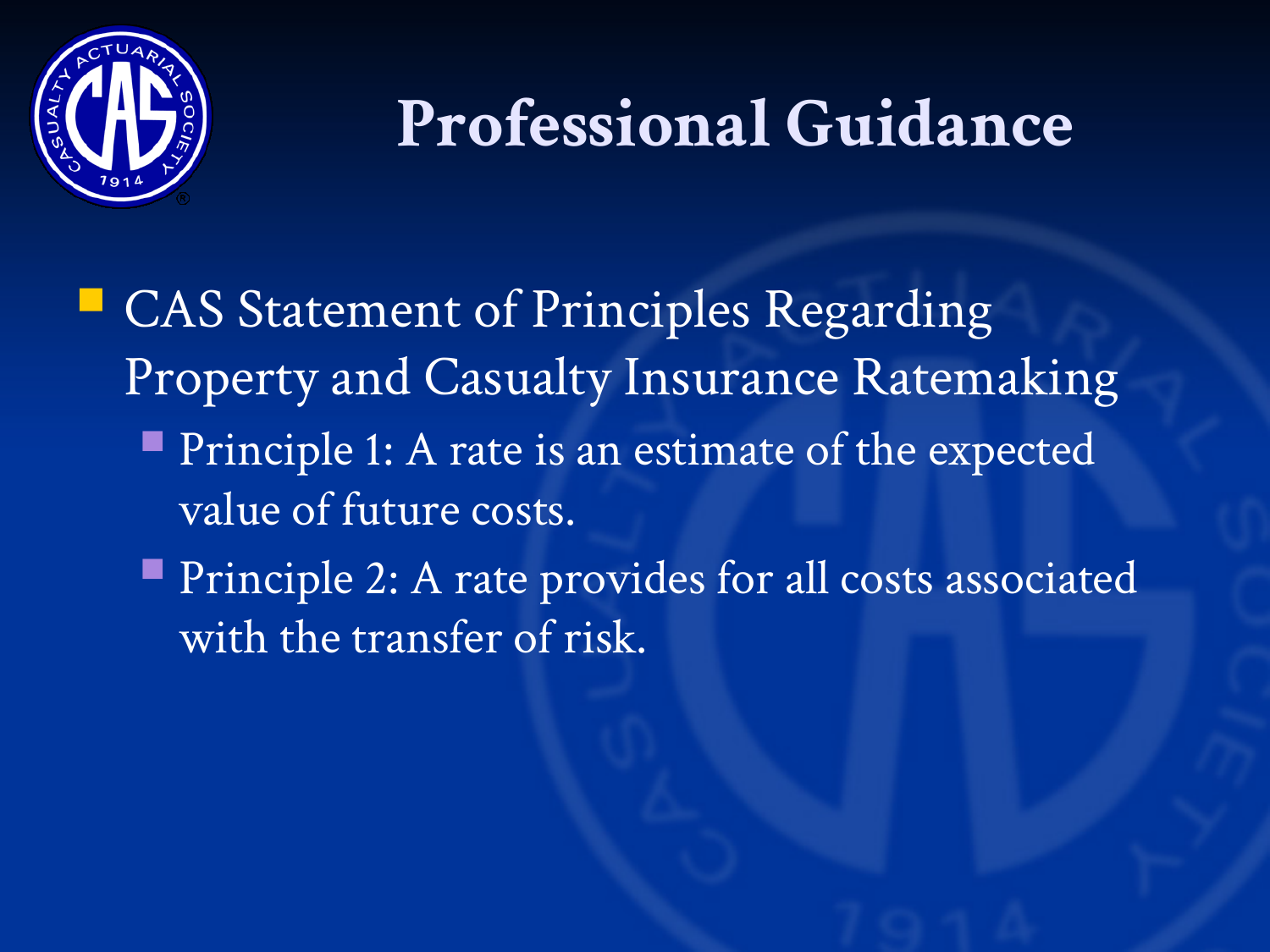

# Professional Guidance
CAS Statement of Principles Regarding Property and Casualty Insurance Ratemaking
Principle 1: A rate is an estimate of the expected value of future costs.
Principle 2: A rate provides for all costs associated with the transfer of risk.